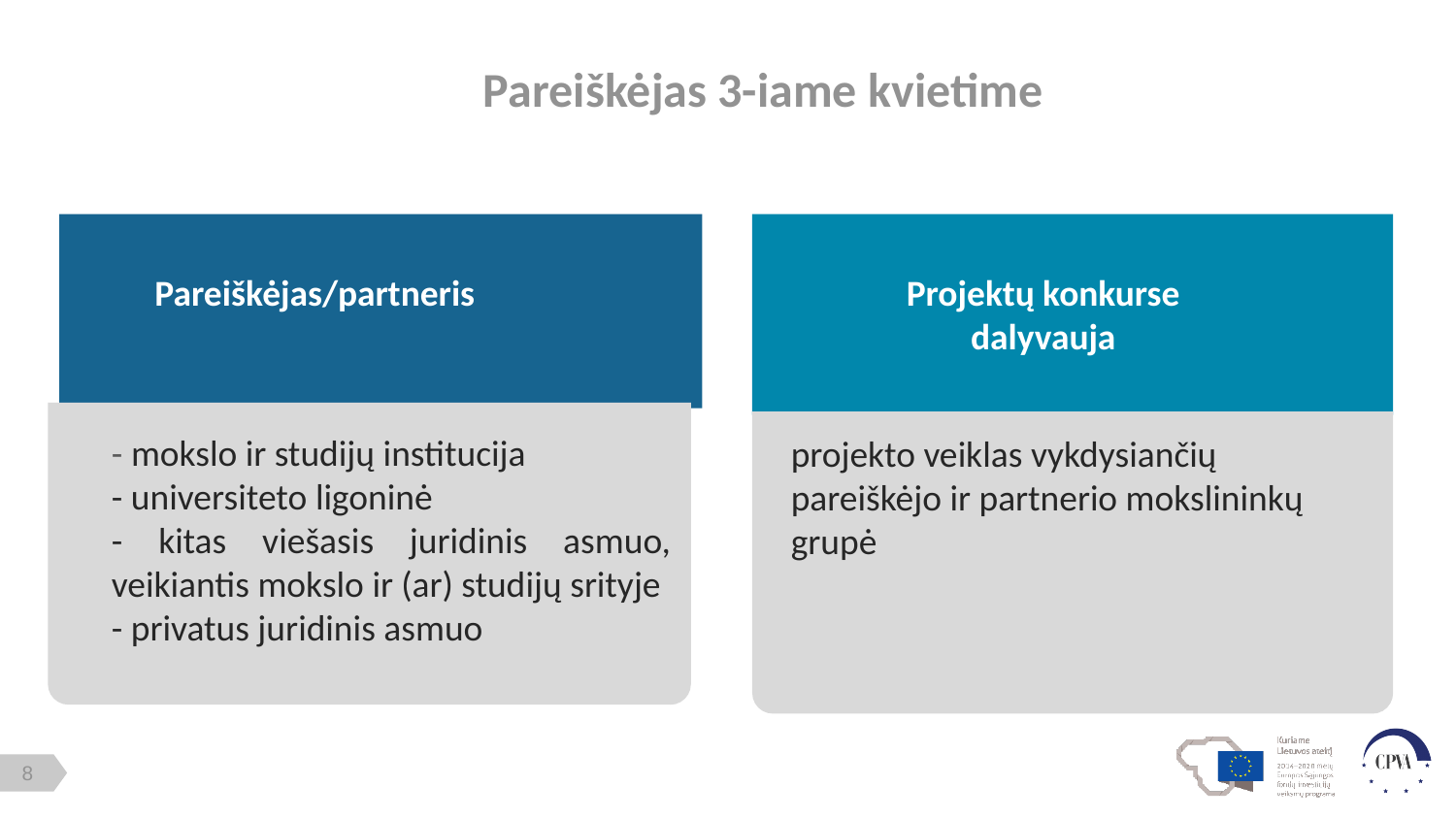

Pareiškėjas 3-iame kvietime

Pareiškėjas/partneris
Projektų konkurse dalyvauja

- mokslo ir studijų institucija
- universiteto ligoninė
- kitas viešasis juridinis asmuo, veikiantis mokslo ir (ar) studijų srityje
- privatus juridinis asmuo

projekto veiklas vykdysiančių pareiškėjo ir partnerio mokslininkų grupė